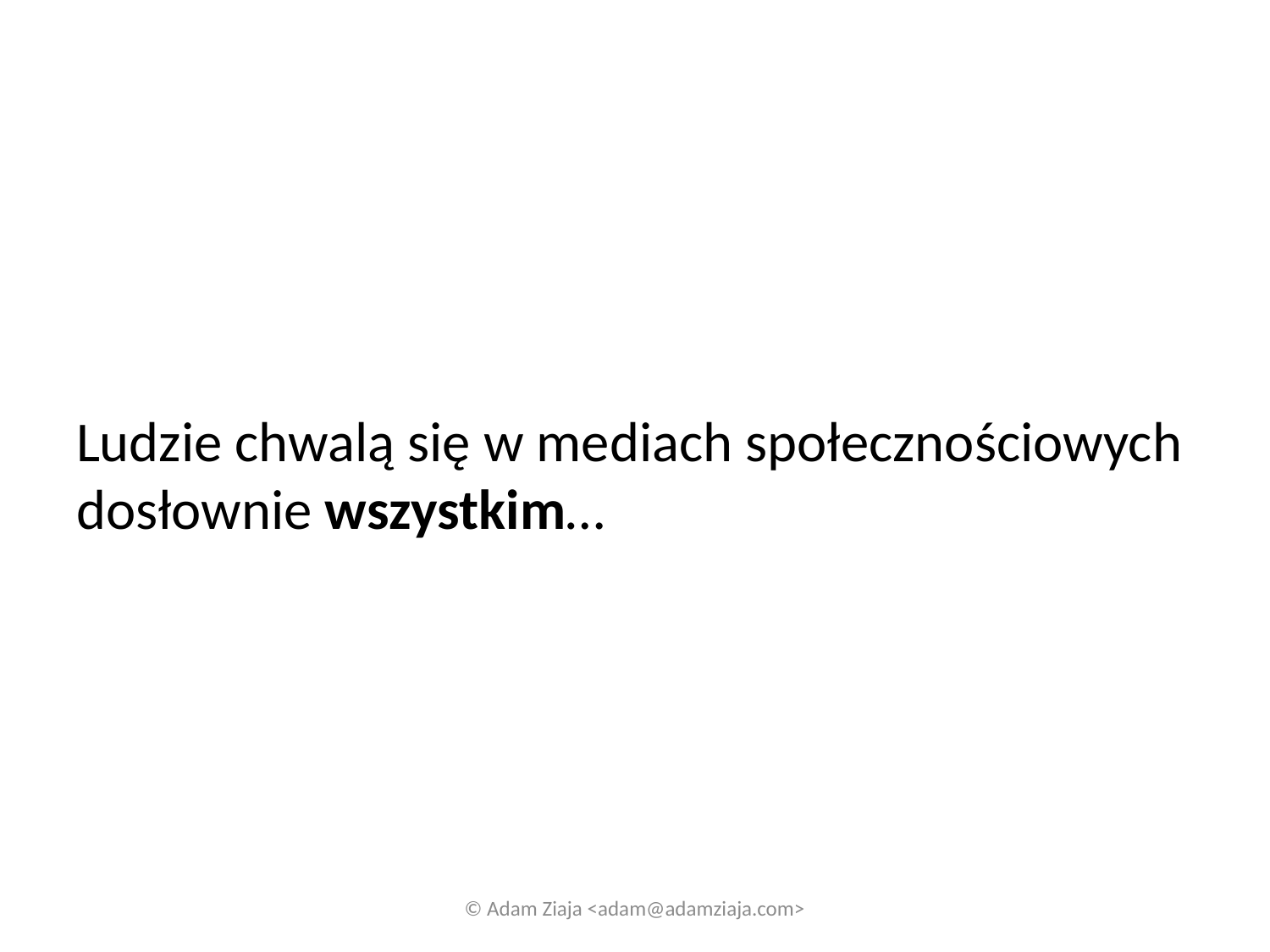

Ludzie chwalą się w mediach społecznościowych dosłownie wszystkim…
© Adam Ziaja <adam@adamziaja.com>